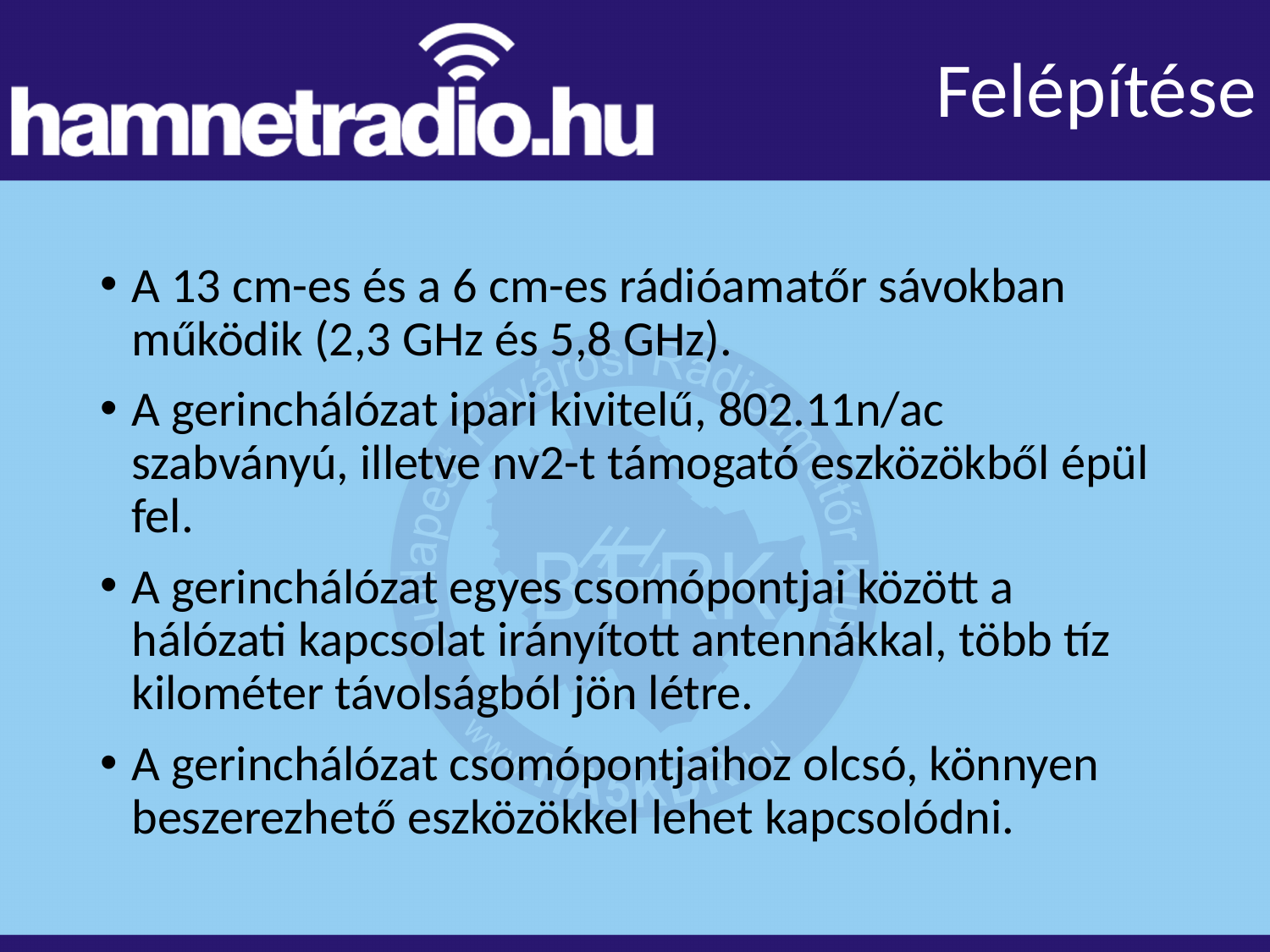

# Felépítése
A 13 cm-es és a 6 cm-es rádióamatőr sávokban működik (2,3 GHz és 5,8 GHz).
A gerinchálózat ipari kivitelű, 802.11n/ac szabványú, illetve nv2-t támogató eszközökből épül fel.
A gerinchálózat egyes csomópontjai között a hálózati kapcsolat irányított antennákkal, több tíz kilométer távolságból jön létre.
A gerinchálózat csomópontjaihoz olcsó, könnyen beszerezhető eszközökkel lehet kapcsolódni.